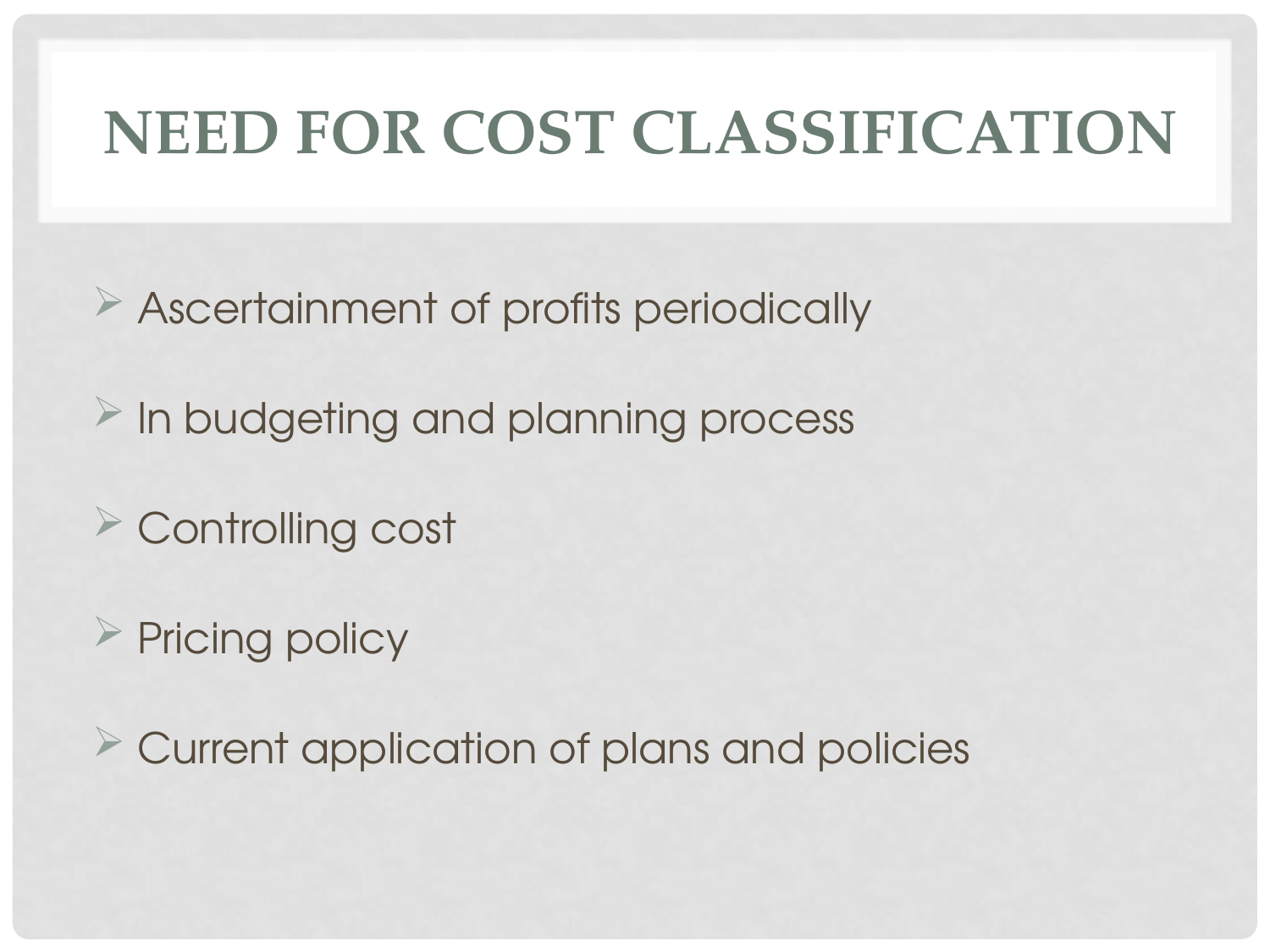

# Need for cost classification
 Ascertainment of profits periodically
 In budgeting and planning process
 Controlling cost
 Pricing policy
 Current application of plans and policies